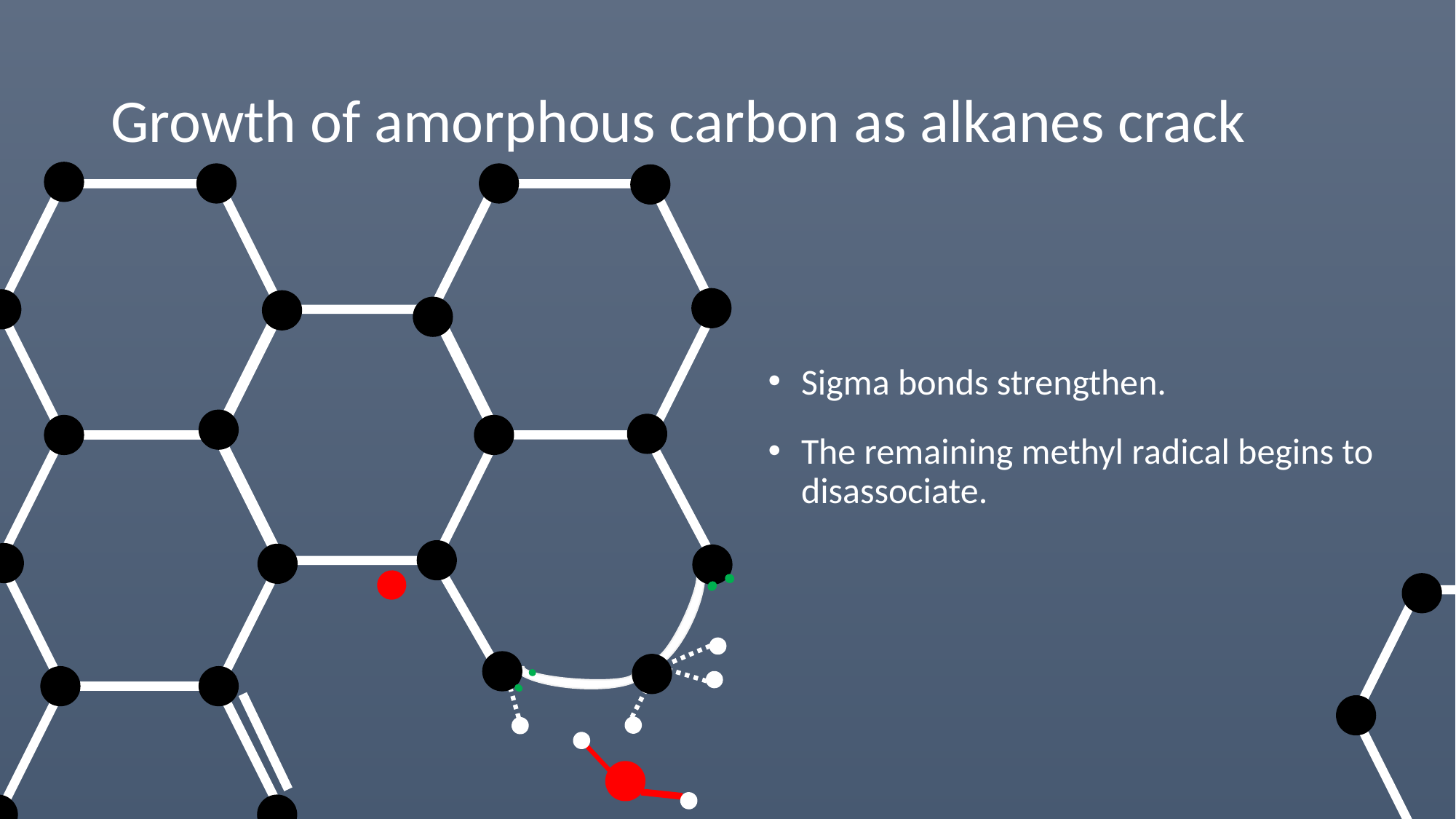

# Growth of amorphous carbon as alkanes crack

Sigma bonds strengthen.
The remaining methyl radical begins to disassociate.